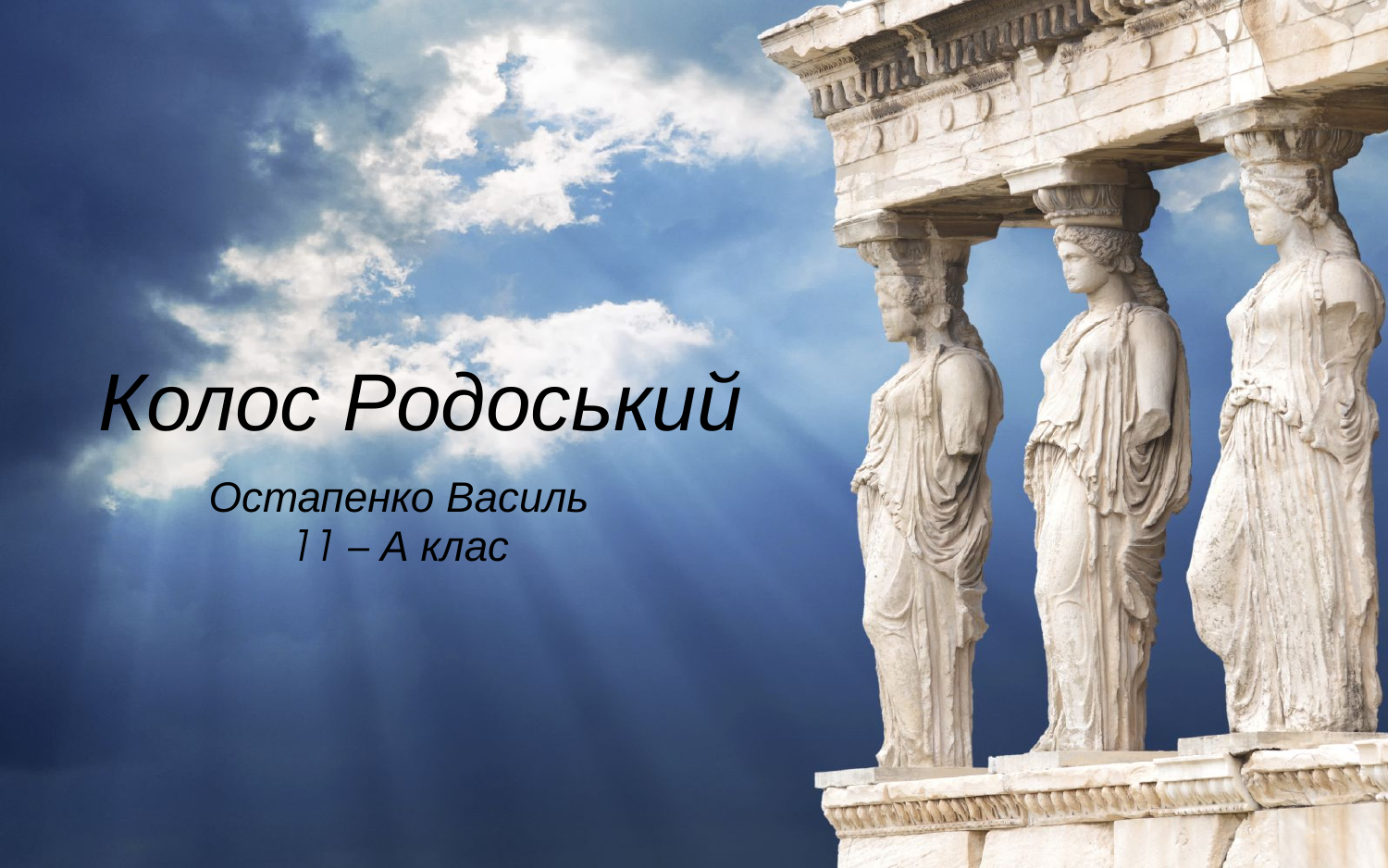

# Колос Родоський
Остапенко Василь
11 – А клас